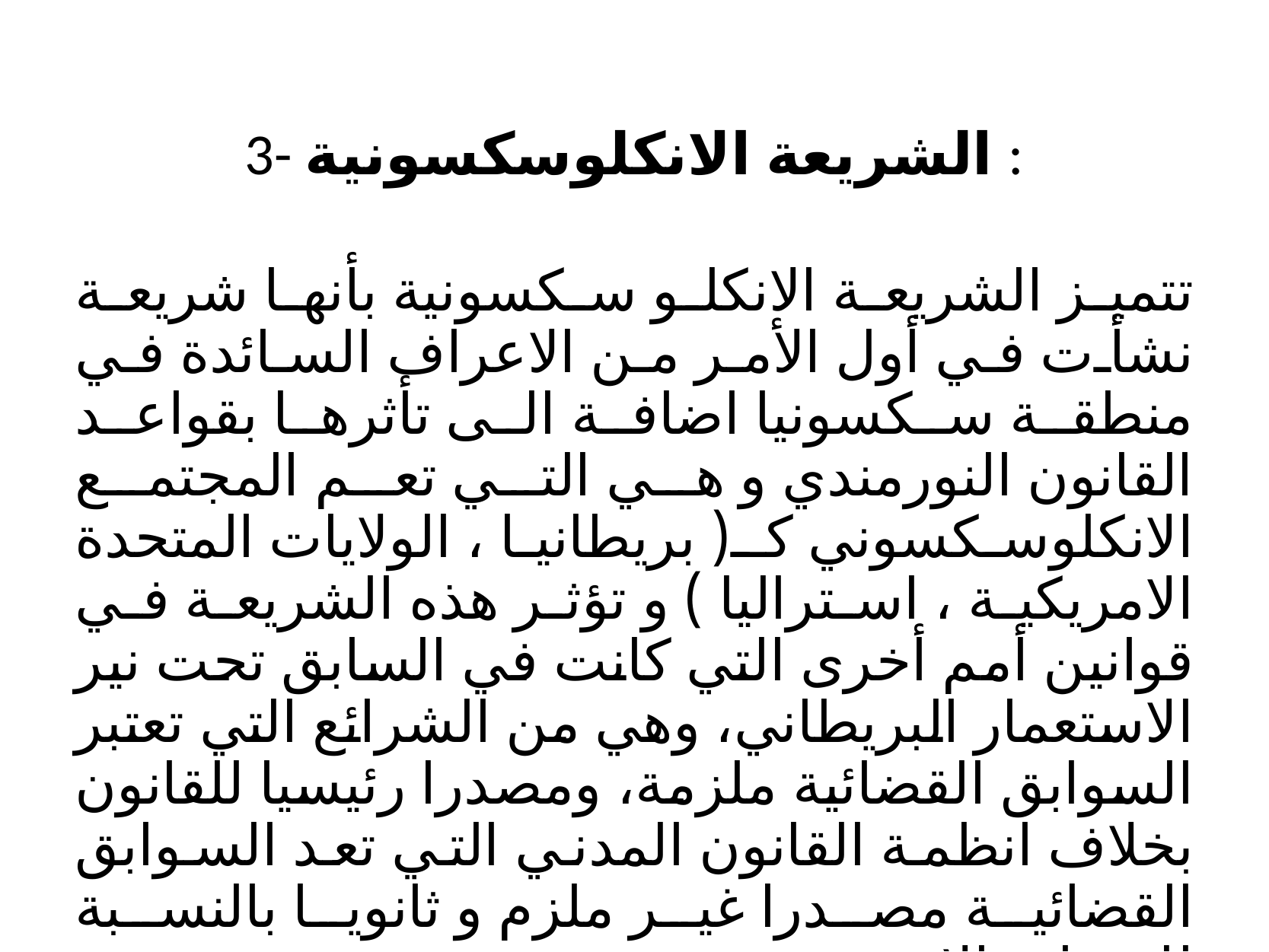

# 3- الشريعة الانكلوسكسونية :
تتميز الشريعة الانكلو سكسونية بأنها شريعة نشأت في أول الأمر من الاعراف السائدة في منطقة سكسونيا اضافة الى تأثرها بقواعد القانون النورمندي و هي التي تعم المجتمع الانكلوسكسوني كـ( بريطانيا ، الولايات المتحدة الامريكية ، استراليا ) و تؤثر هذه الشريعة في قوانين أمم أخرى التي كانت في السابق تحت نير الاستعمار البريطاني، وهي من الشرائع التي تعتبر السوابق القضائية ملزمة، ومصدرا رئيسيا للقانون بخلاف انظمة القانون المدني التي تعد السوابق القضائية مصدرا غير ملزم و ثانويا بالنسبة للمصادر الاخرى.